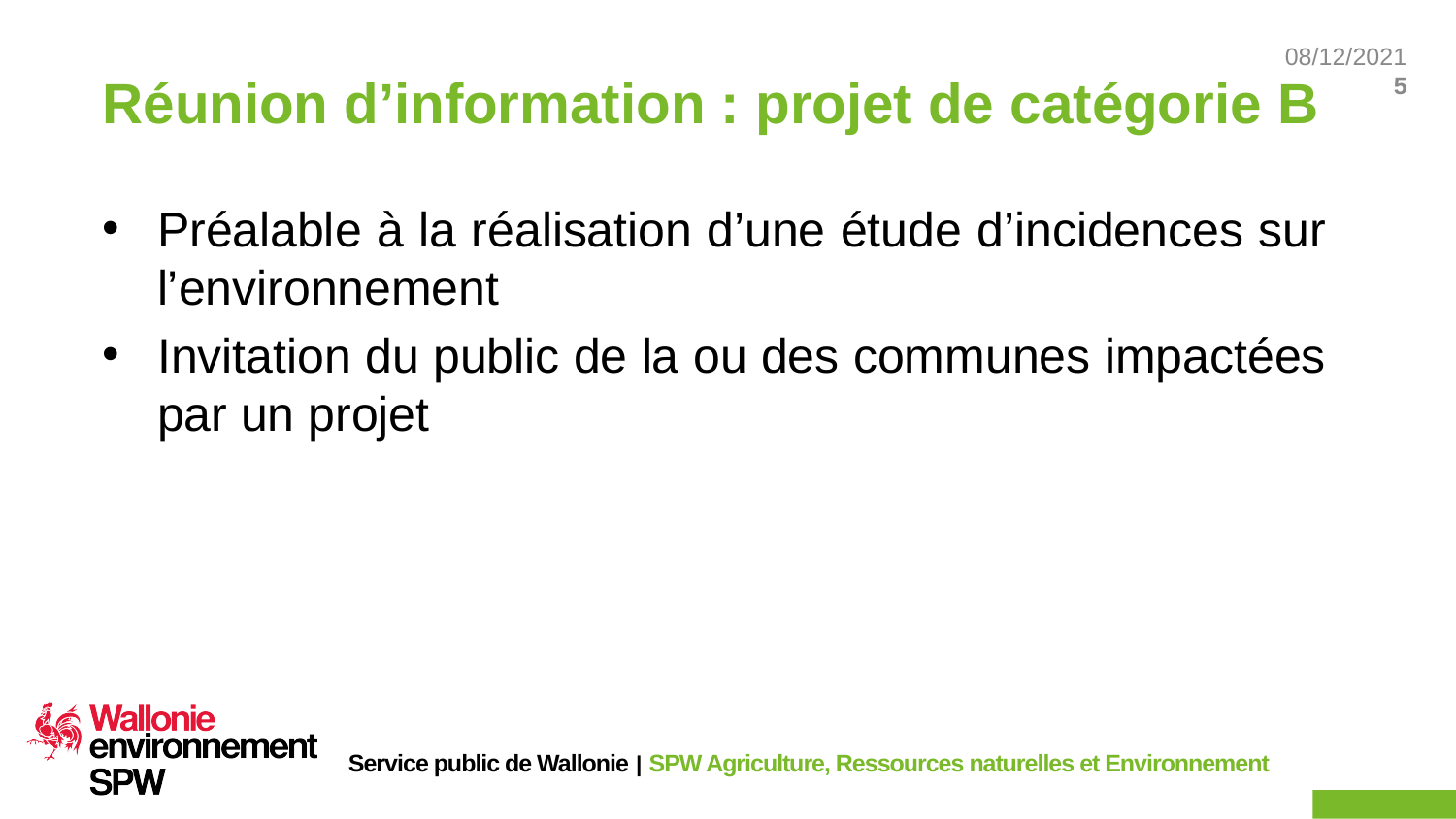

# Réunion d’information : projet de catégorie B
Préalable à la réalisation d’une étude d’incidences sur l’environnement
Invitation du public de la ou des communes impactées par un projet